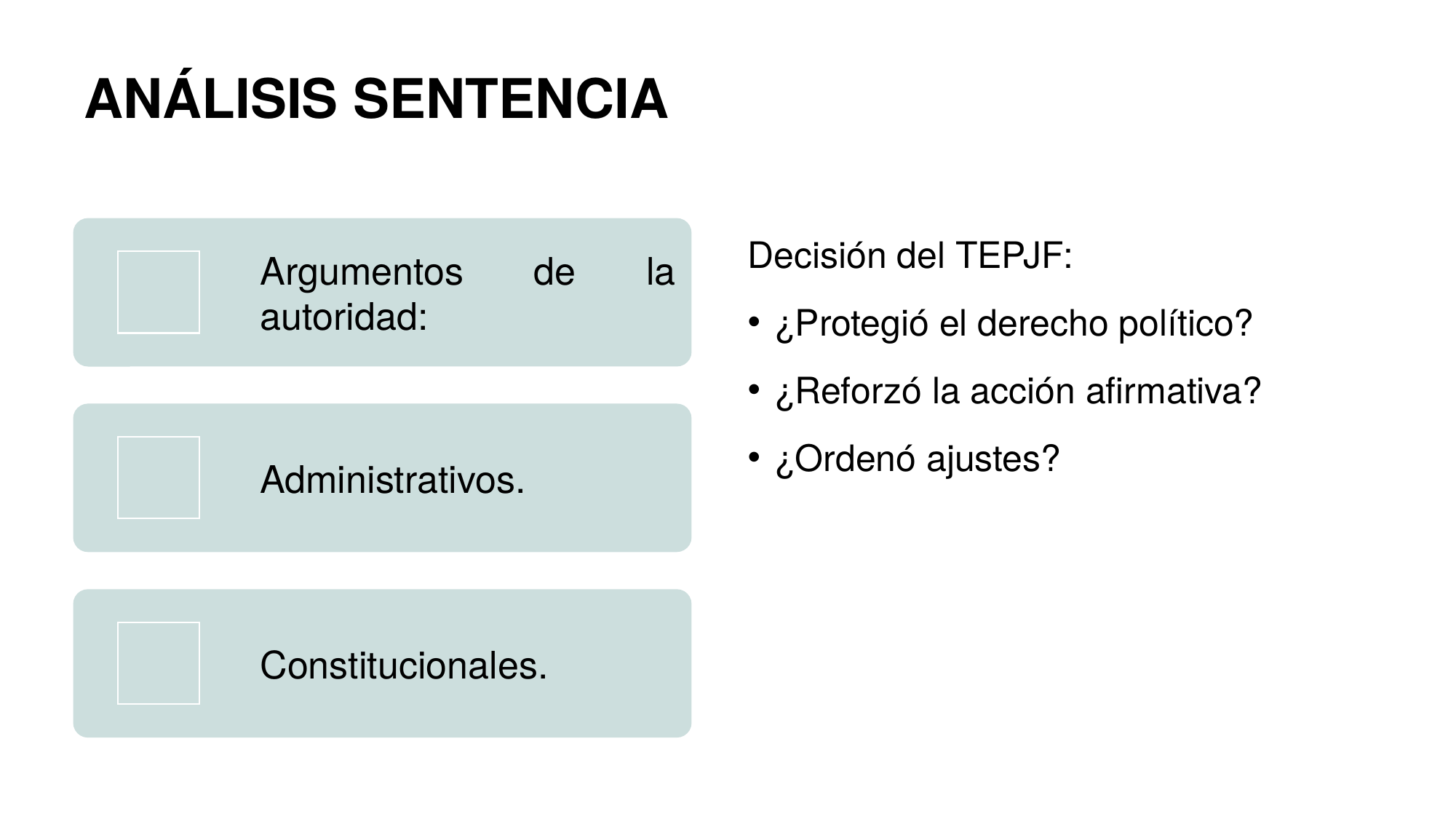

# ANÁLISIS SENTENCIA
Argumentos de la autoridad:
Administrativos.
Constitucionales.
Decisión del TEPJF:
¿Protegió el derecho político?
¿Reforzó la acción afirmativa?
¿Ordenó ajustes?